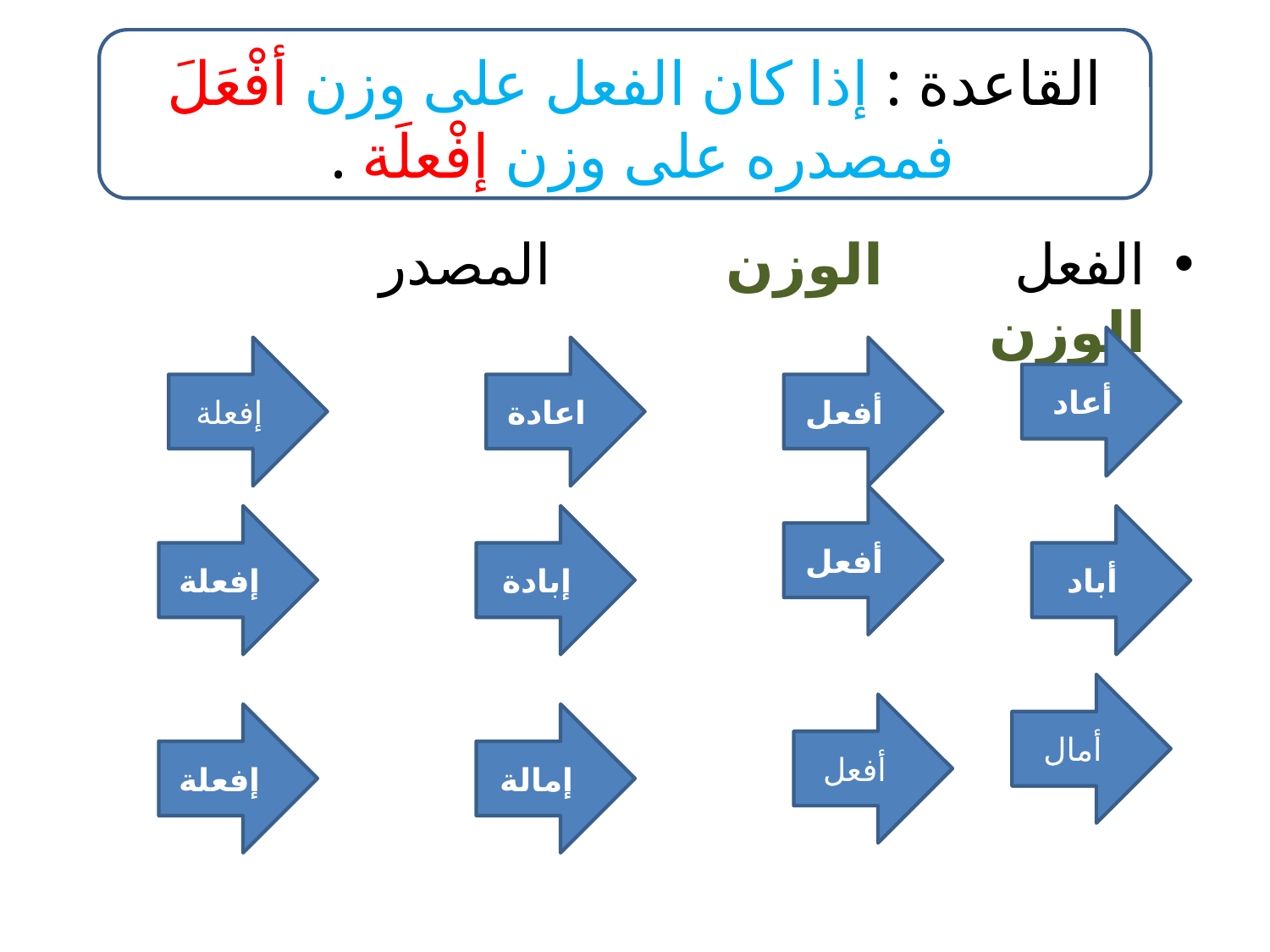

# القاعدة : إذا كان الفعل على وزن أفْعَلَ فمصدره على وزن إفْعلَة .
الفعل         الوزن            المصدر             الوزن
أعاد
إفعلة
اعادة
أفعل
أفعل
إفعلة
إبادة
أباد
أمال
أفعل
إفعلة
إمالة